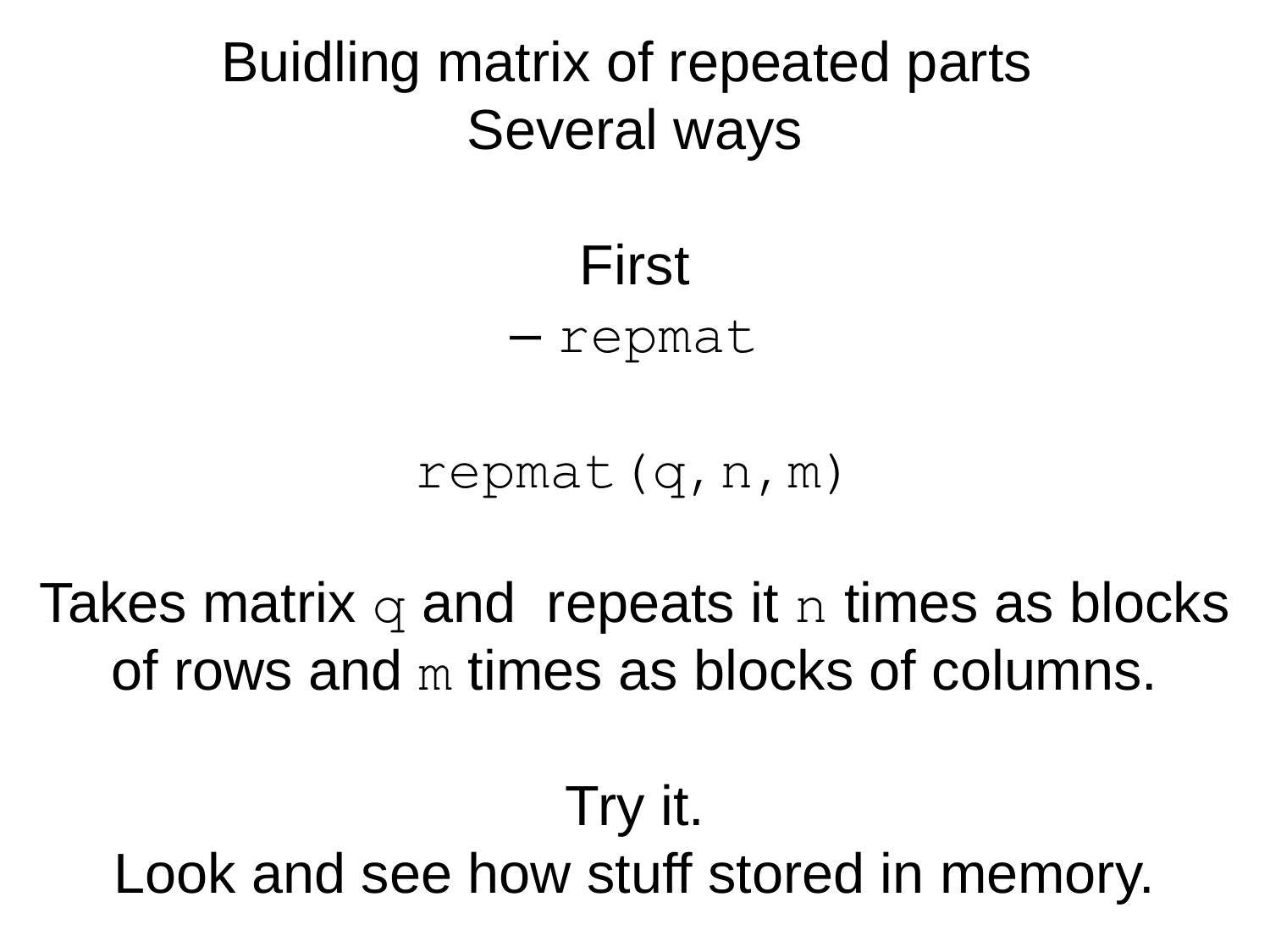

Buidling matrix of repeated parts
Several ways

First
– repmat

repmat(q,n,m)

Takes matrix q and  repeats it n times as blocks of rows and m times as blocks of columns.

Try it.
Look and see how stuff stored in memory.